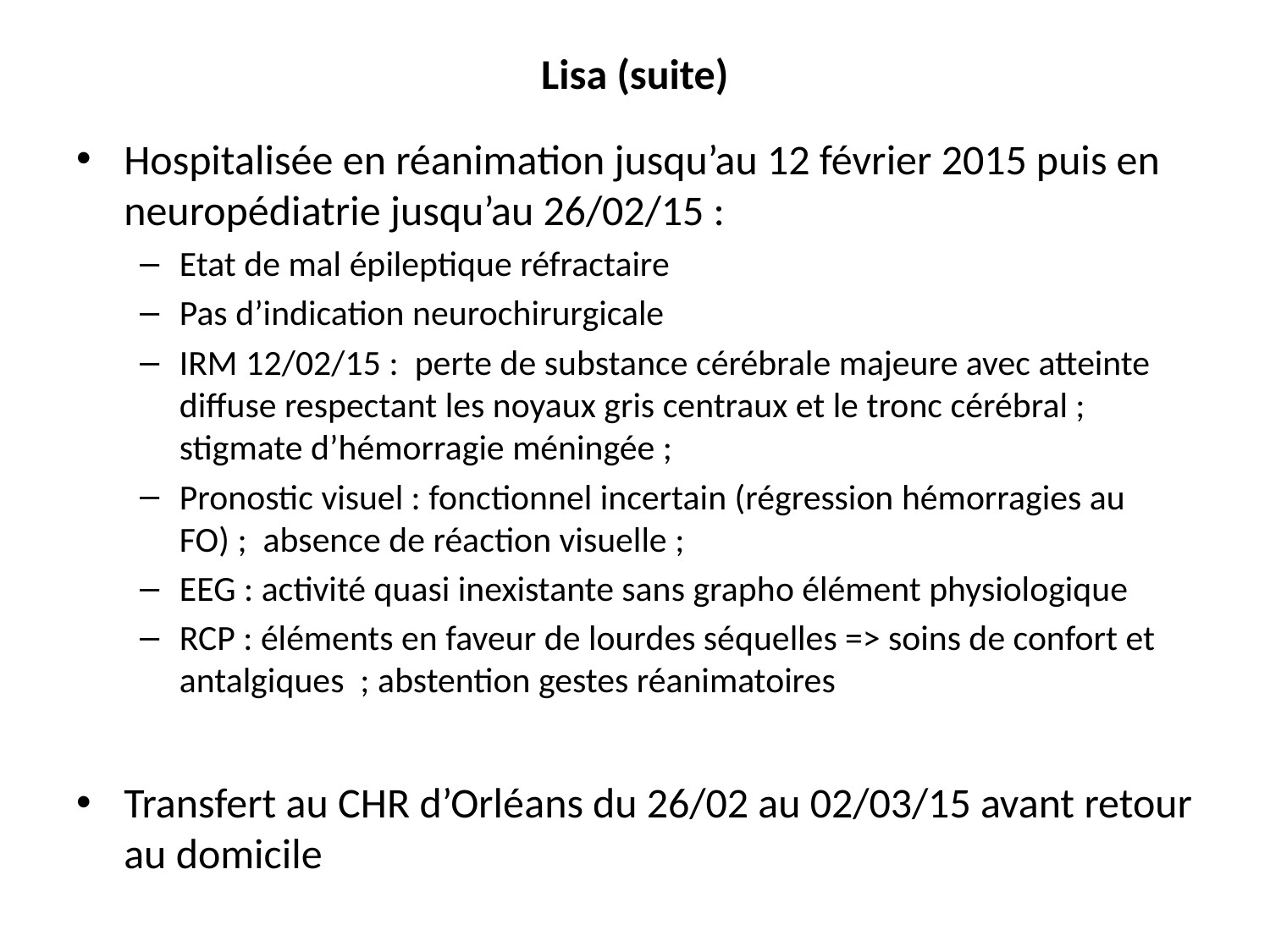

# Lisa (suite)
Hospitalisée en réanimation jusqu’au 12 février 2015 puis en neuropédiatrie jusqu’au 26/02/15 :
Etat de mal épileptique réfractaire
Pas d’indication neurochirurgicale
IRM 12/02/15 :  perte de substance cérébrale majeure avec atteinte diffuse respectant les noyaux gris centraux et le tronc cérébral ; stigmate d’hémorragie méningée ;
Pronostic visuel : fonctionnel incertain (régression hémorragies au FO) ;  absence de réaction visuelle ;
EEG : activité quasi inexistante sans grapho élément physiologique
RCP : éléments en faveur de lourdes séquelles => soins de confort et antalgiques  ; abstention gestes réanimatoires

Transfert au CHR d’Orléans du 26/02 au 02/03/15 avant retour au domicile